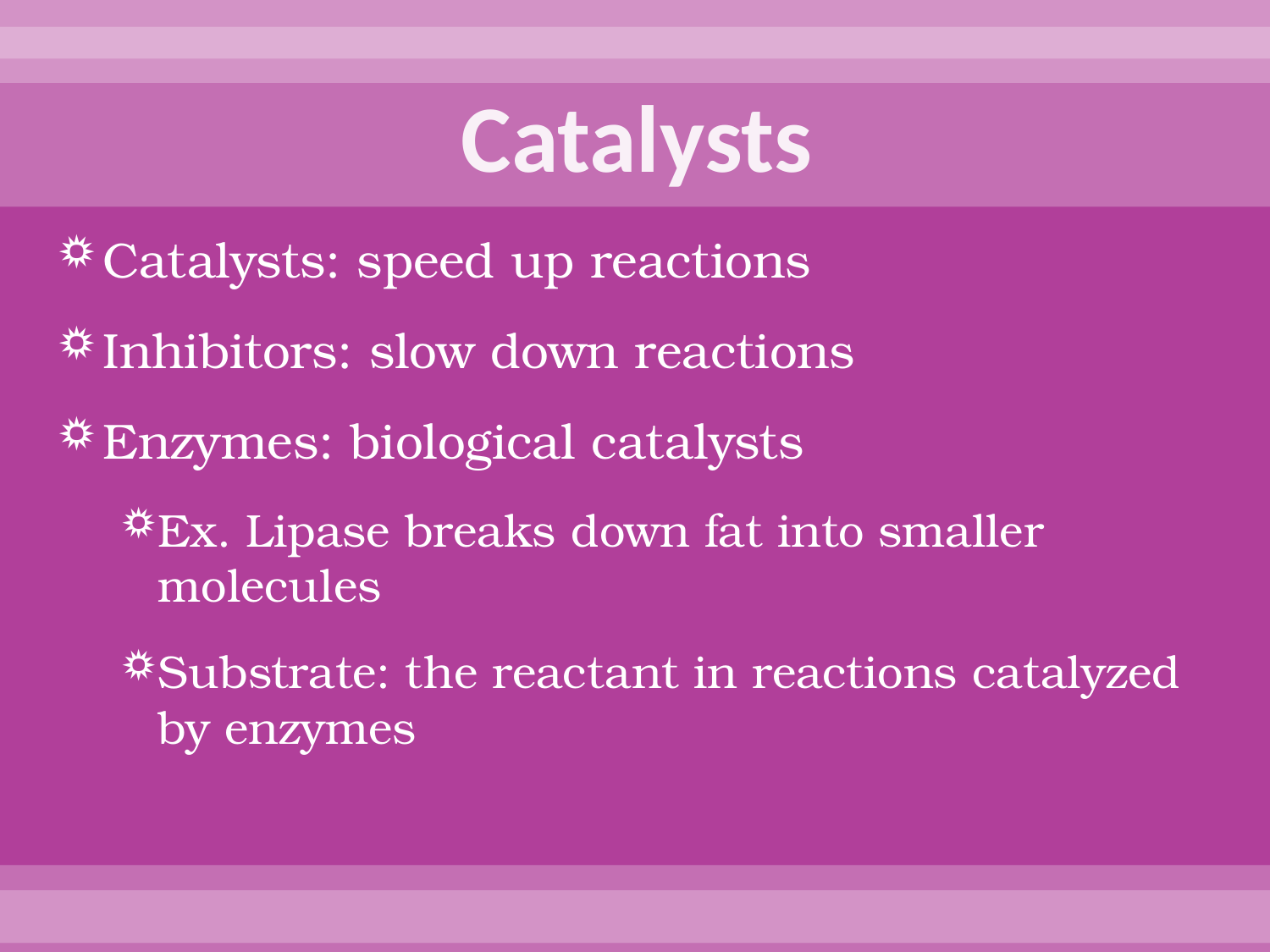

# Catalysts
Catalysts: speed up reactions
Inhibitors: slow down reactions
Enzymes: biological catalysts
Ex. Lipase breaks down fat into smaller molecules
Substrate: the reactant in reactions catalyzed by enzymes